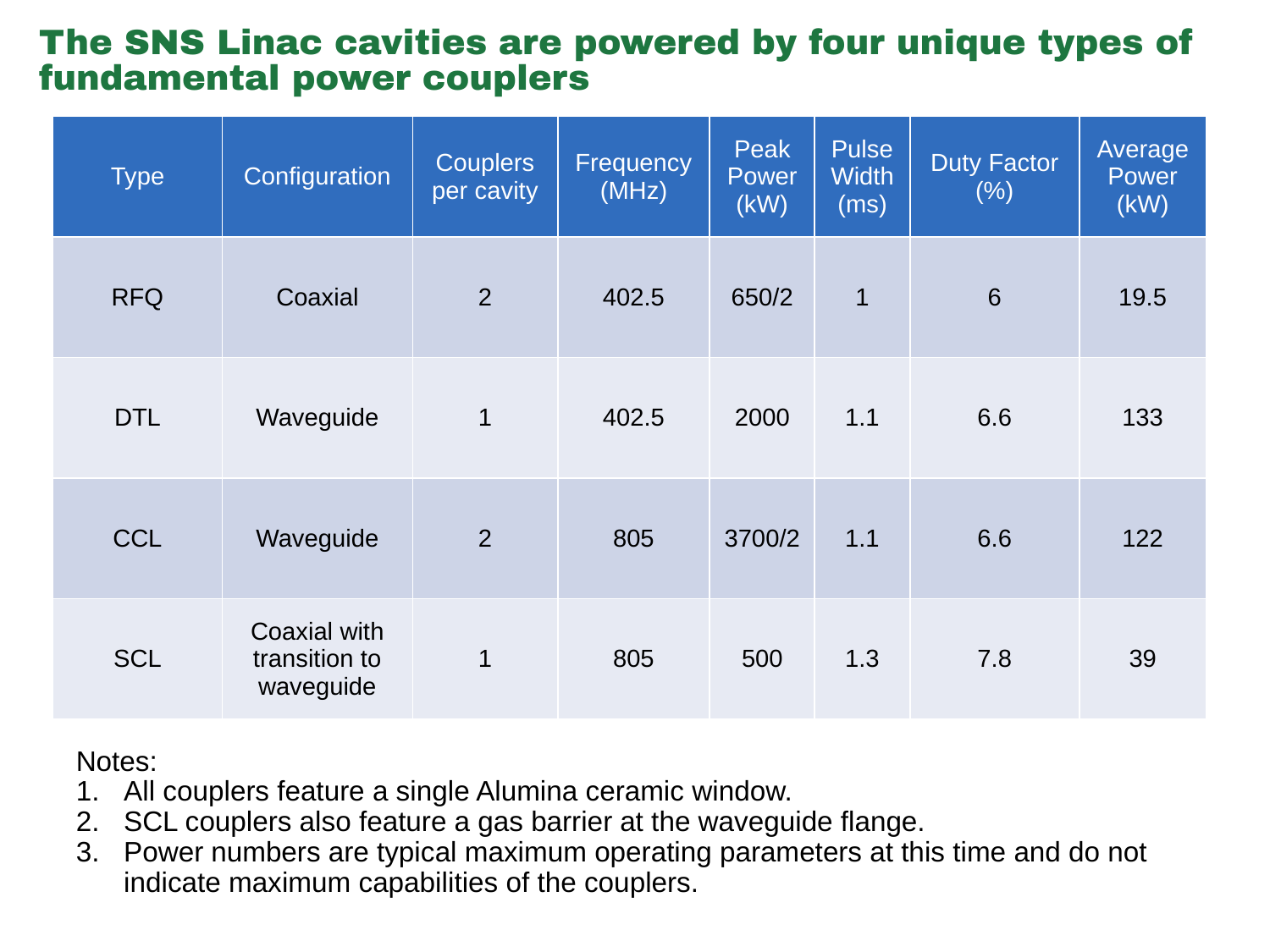

The SNS Linac cavities are powered by four unique types of fundamental power couplers
| Type | Configuration | Couplers per cavity | Frequency (MHz) | Peak Power (kW) | Pulse Width (ms) | Duty Factor (%) | Average Power (kW) |
| --- | --- | --- | --- | --- | --- | --- | --- |
| RFQ | Coaxial | 2 | 402.5 | 650/2 | 1 | 6 | 19.5 |
| DTL | Waveguide | 1 | 402.5 | 2000 | 1.1 | 6.6 | 133 |
| CCL | Waveguide | 2 | 805 | 3700/2 | 1.1 | 6.6 | 122 |
| SCL | Coaxial with transition to waveguide | 1 | 805 | 500 | 1.3 | 7.8 | 39 |
Notes:
All couplers feature a single Alumina ceramic window.
SCL couplers also feature a gas barrier at the waveguide flange.
Power numbers are typical maximum operating parameters at this time and do not indicate maximum capabilities of the couplers.